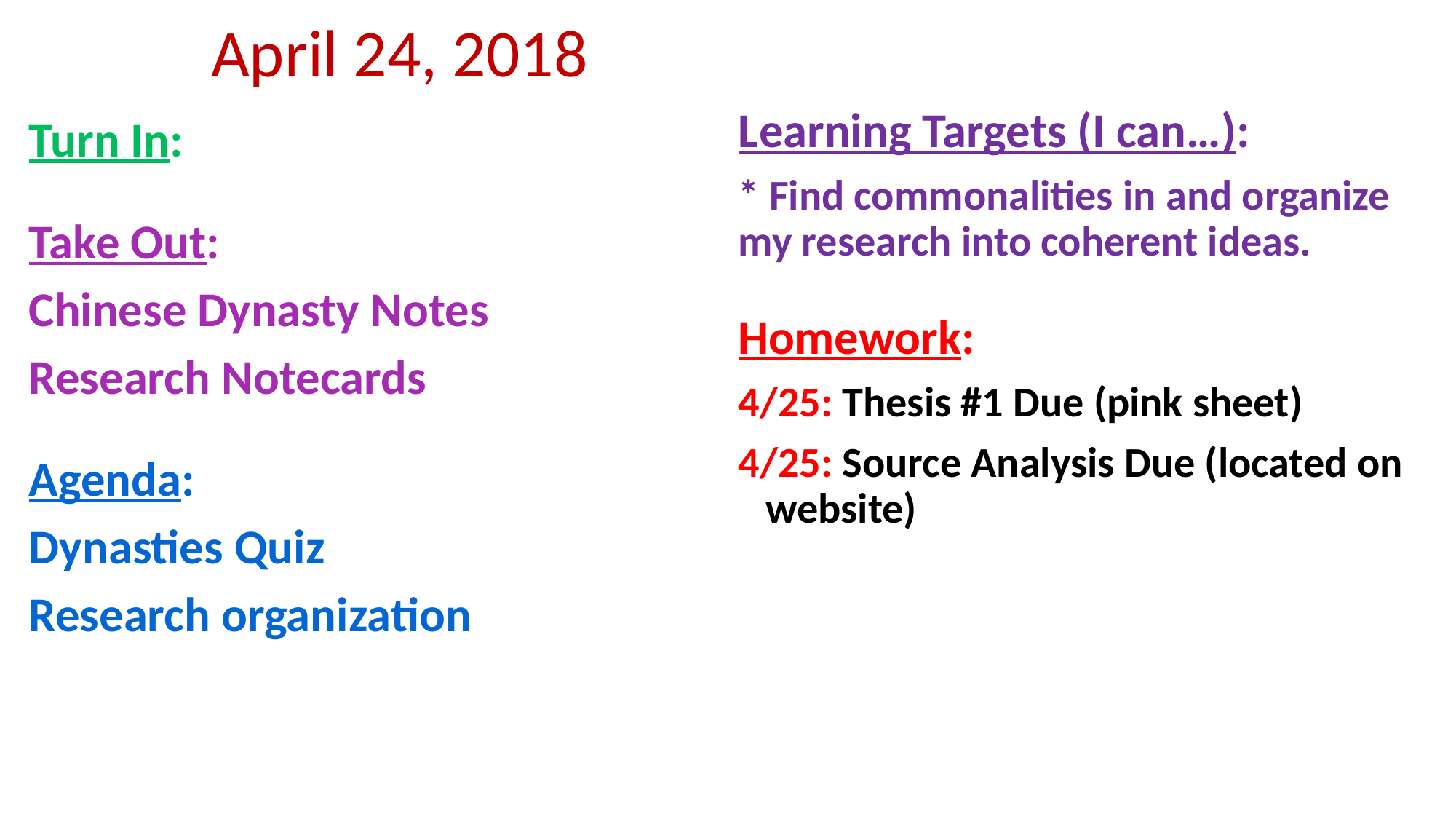

# April 24, 2018
Learning Targets (I can…):
* Find commonalities in and organize my research into coherent ideas.

Homework:
4/25: Thesis #1 Due (pink sheet)
4/25: Source Analysis Due (located on website)
Turn In:

Take Out:
Chinese Dynasty Notes
Research Notecards

Agenda:
Dynasties Quiz
Research organization